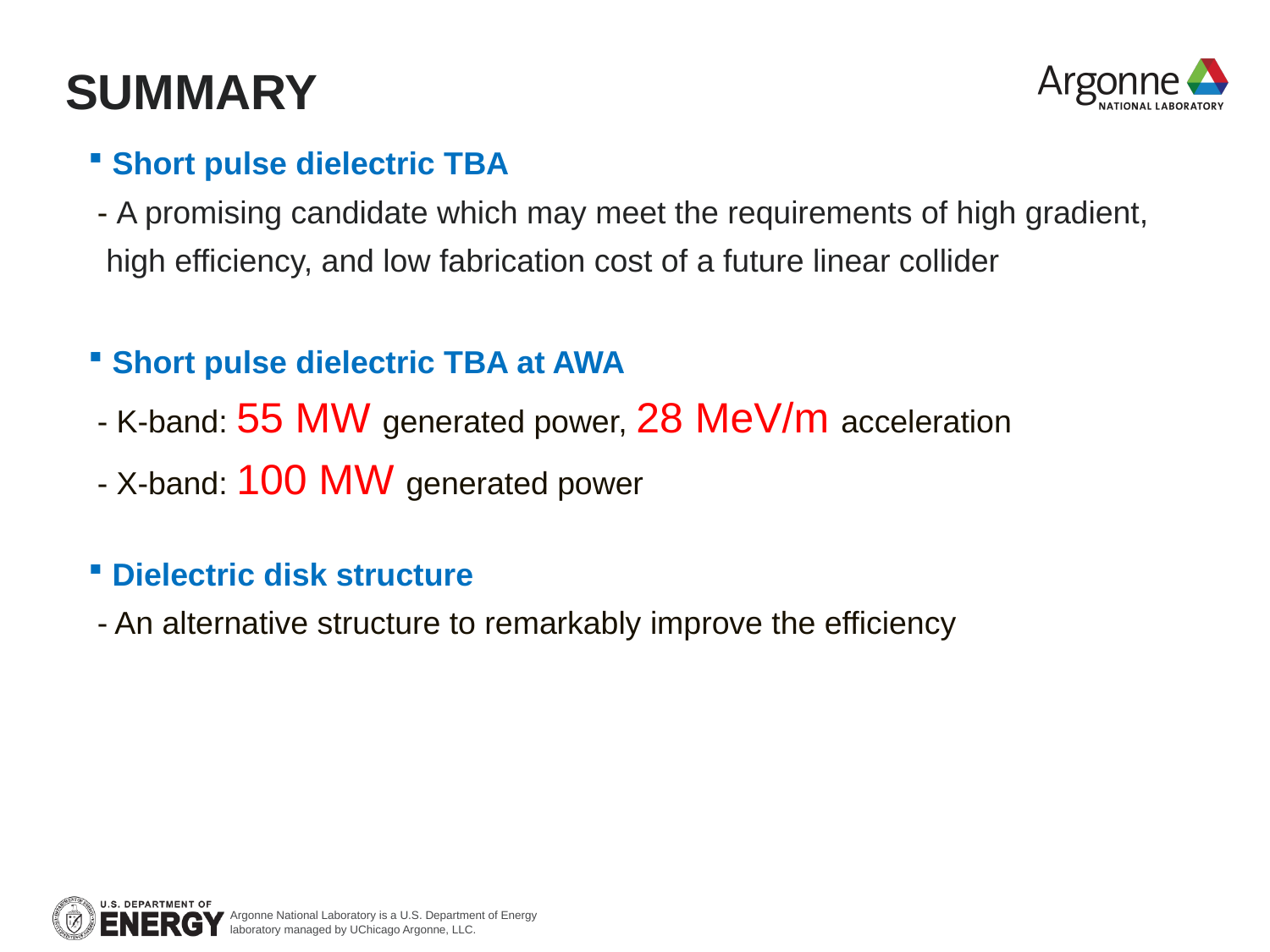

# Summary
Short pulse dielectric TBA
 - A promising candidate which may meet the requirements of high gradient,
  high efficiency, and low fabrication cost of a future linear collider

Short pulse dielectric TBA at AWA
 - K-band: 55 MW generated power, 28 MeV/m acceleration
 - X-band: 100 MW generated power

Dielectric disk structure
 - An alternative structure to remarkably improve the efficiency